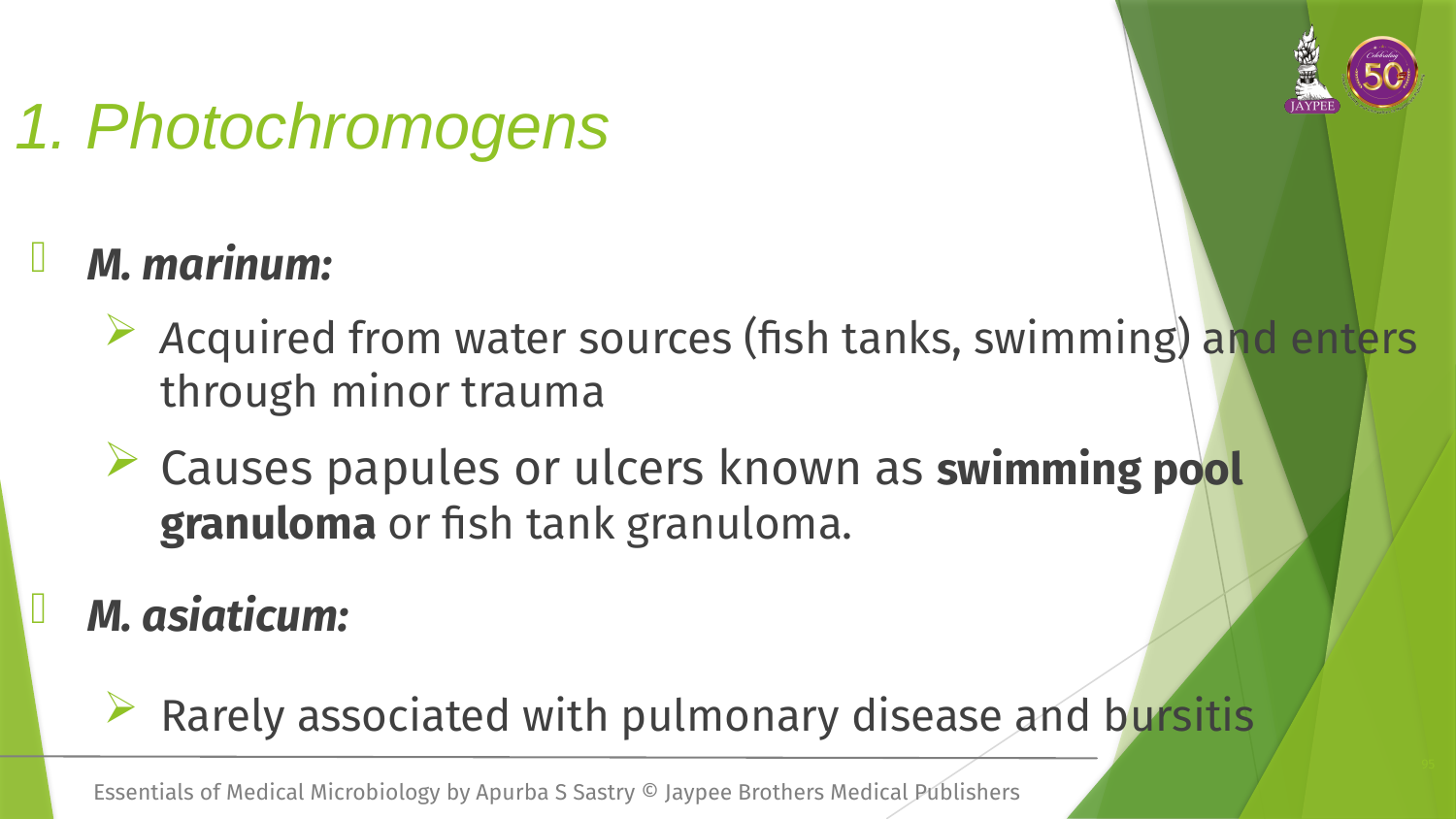

# 1. Photochromogens
M. marinum:
Acquired from water sources (fish tanks, swimming) and enters through minor trauma
Causes papules or ulcers known as swimming pool granuloma or fish tank granuloma.
M. asiaticum:
Rarely associated with pulmonary disease and bursitis
95